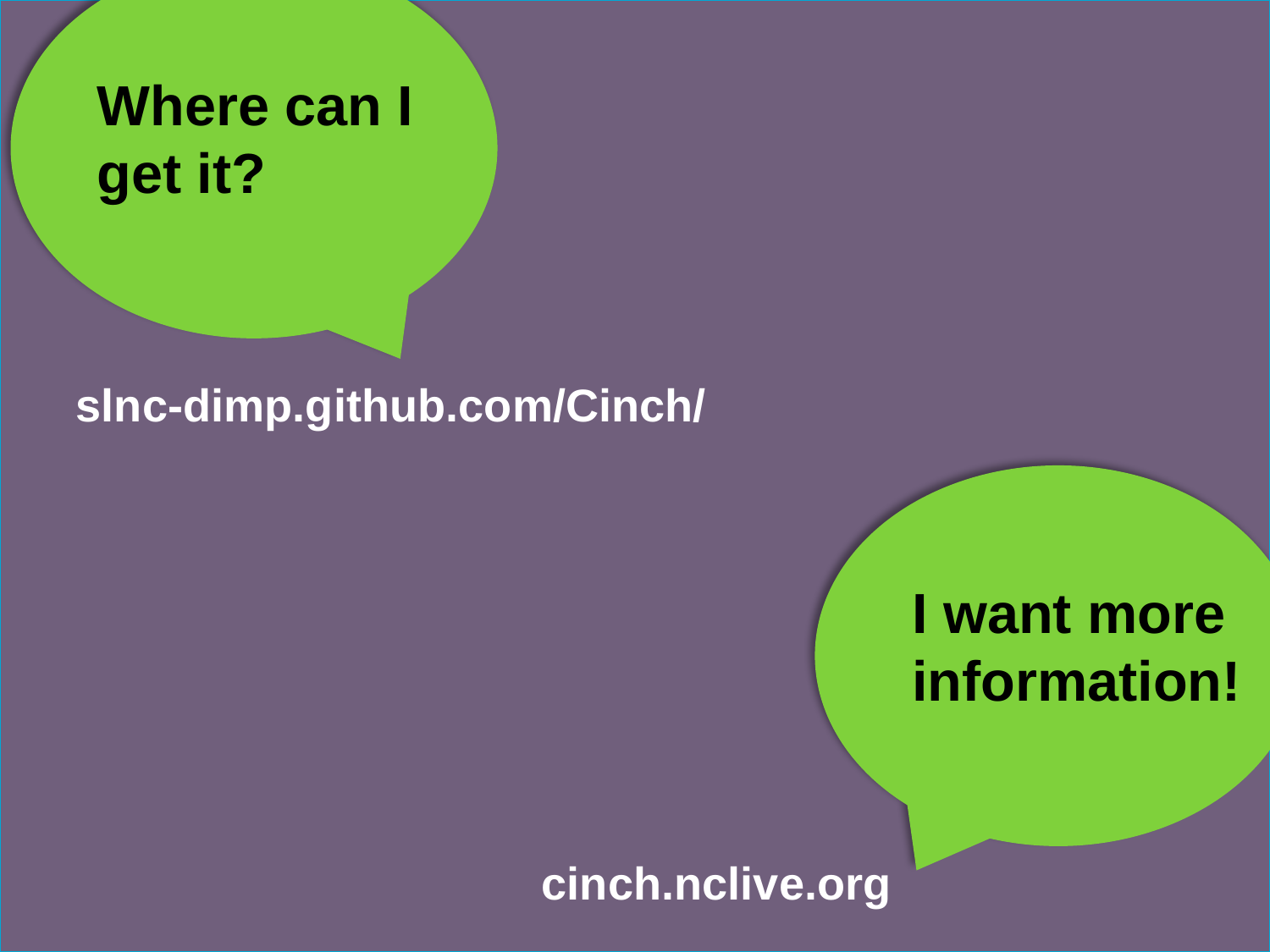

Where can I
get it?
slnc-dimp.github.com/Cinch/

I want more
information!
cinch.nclive.org